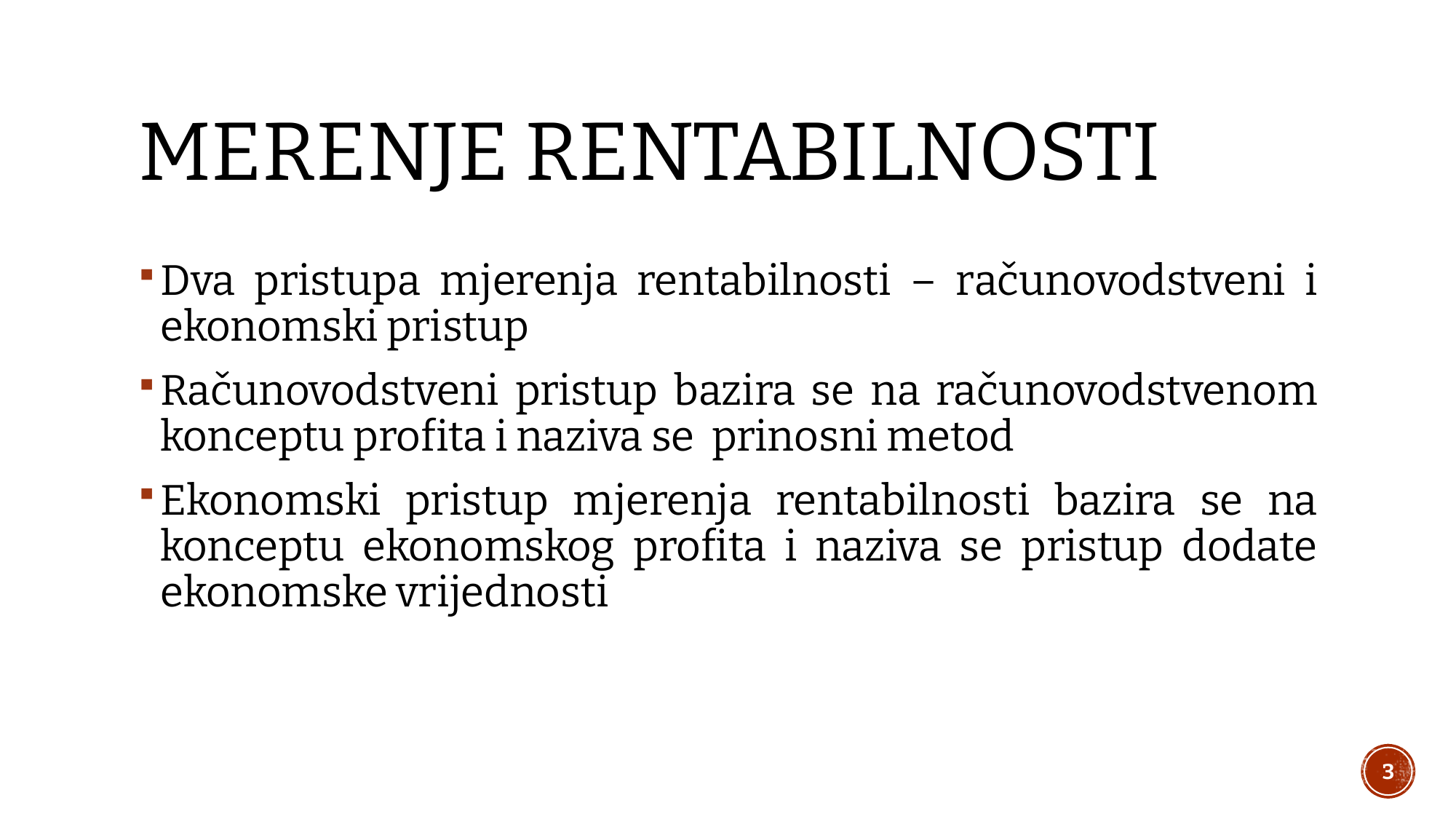

# Merenje rentabilnosti
Dva pristupa mјerenja rentabilnosti – računovodstveni i ekonomski pristup
Računovodstveni pristup bazira se na računovodstvenom konceptu profita i naziva se  prinosni metod
Ekonomski pristup mјerenja rentabilnosti bazira se na konceptu ekonomskog profita i naziva se pristup dodate ekonomske vrijednosti
3